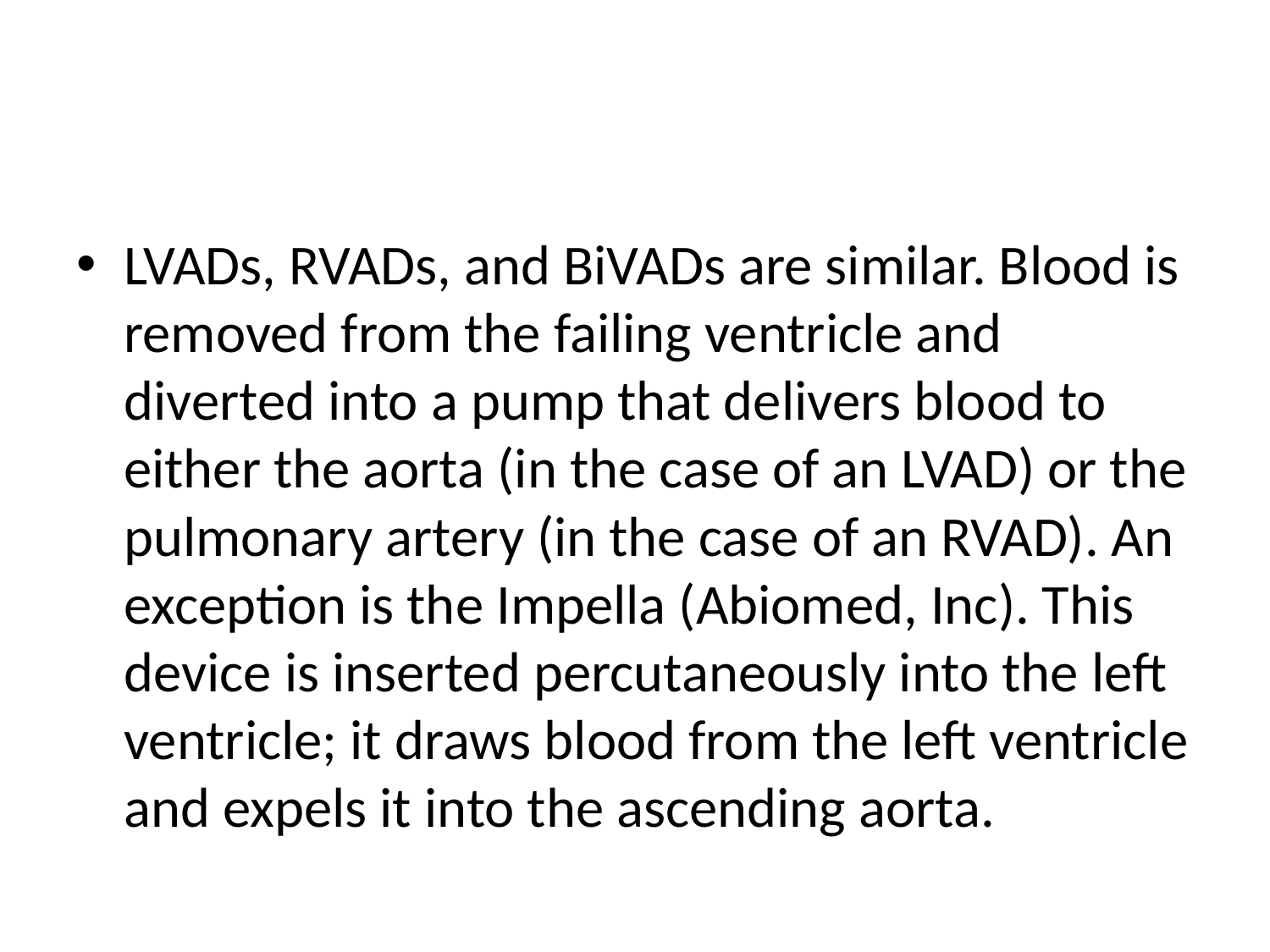

#
LVADs, RVADs, and BiVADs are similar. Blood is removed from the failing ventricle and diverted into a pump that delivers blood to either the aorta (in the case of an LVAD) or the pulmonary artery (in the case of an RVAD). An exception is the Impella (Abiomed, Inc). This device is inserted percutaneously into the left ventricle; it draws blood from the left ventricle and expels it into the ascending aorta.